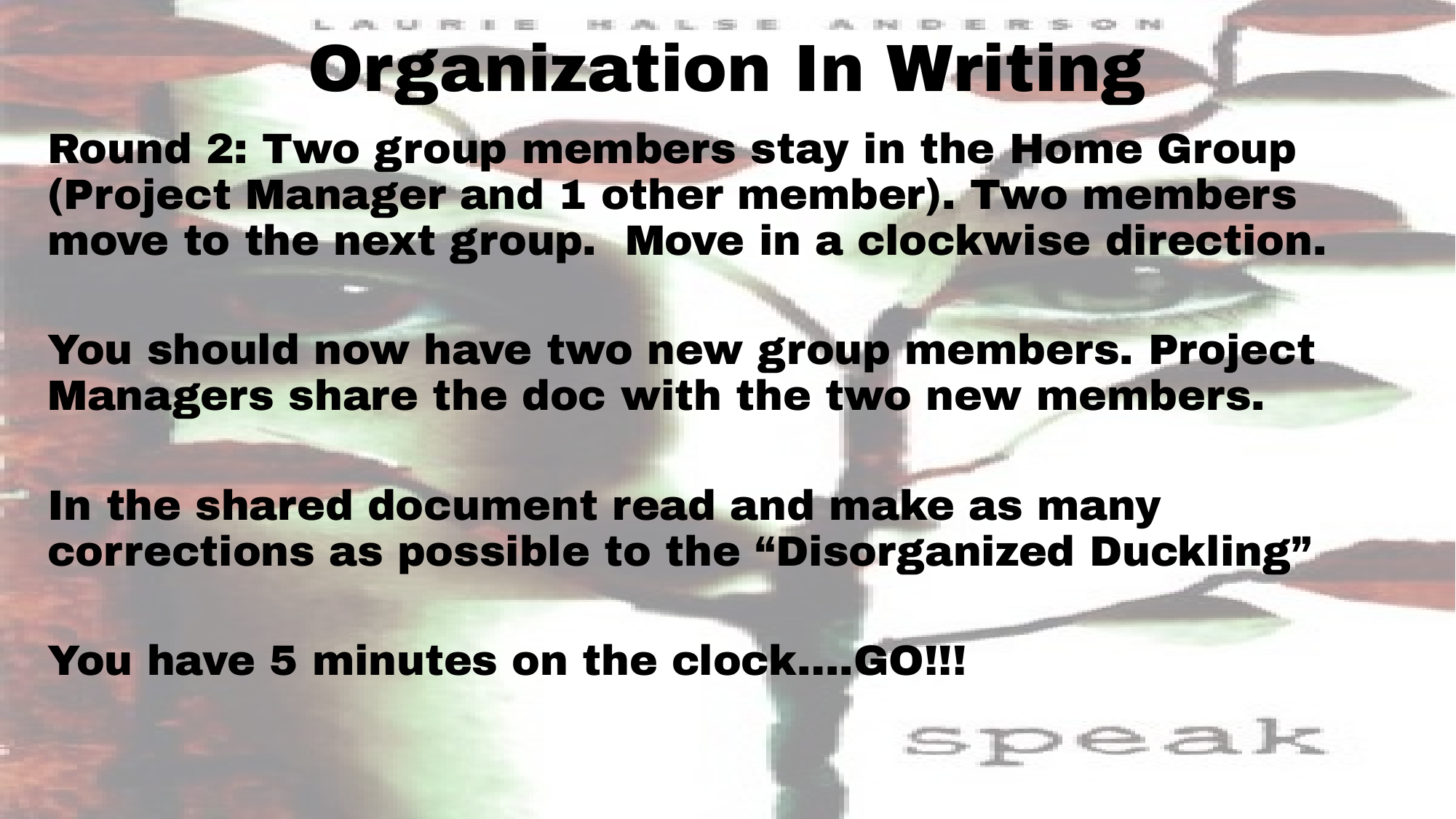

# Organization In Writing
Round 2: Two group members stay in the Home Group (Project Manager and 1 other member). Two members move to the next group.  Move in a clockwise direction.

You should now have two new group members. Project Managers share the doc with the two new members.

In the shared document read and make as many corrections as possible to the “Disorganized Duckling”

You have 5 minutes on the clock….GO!!!